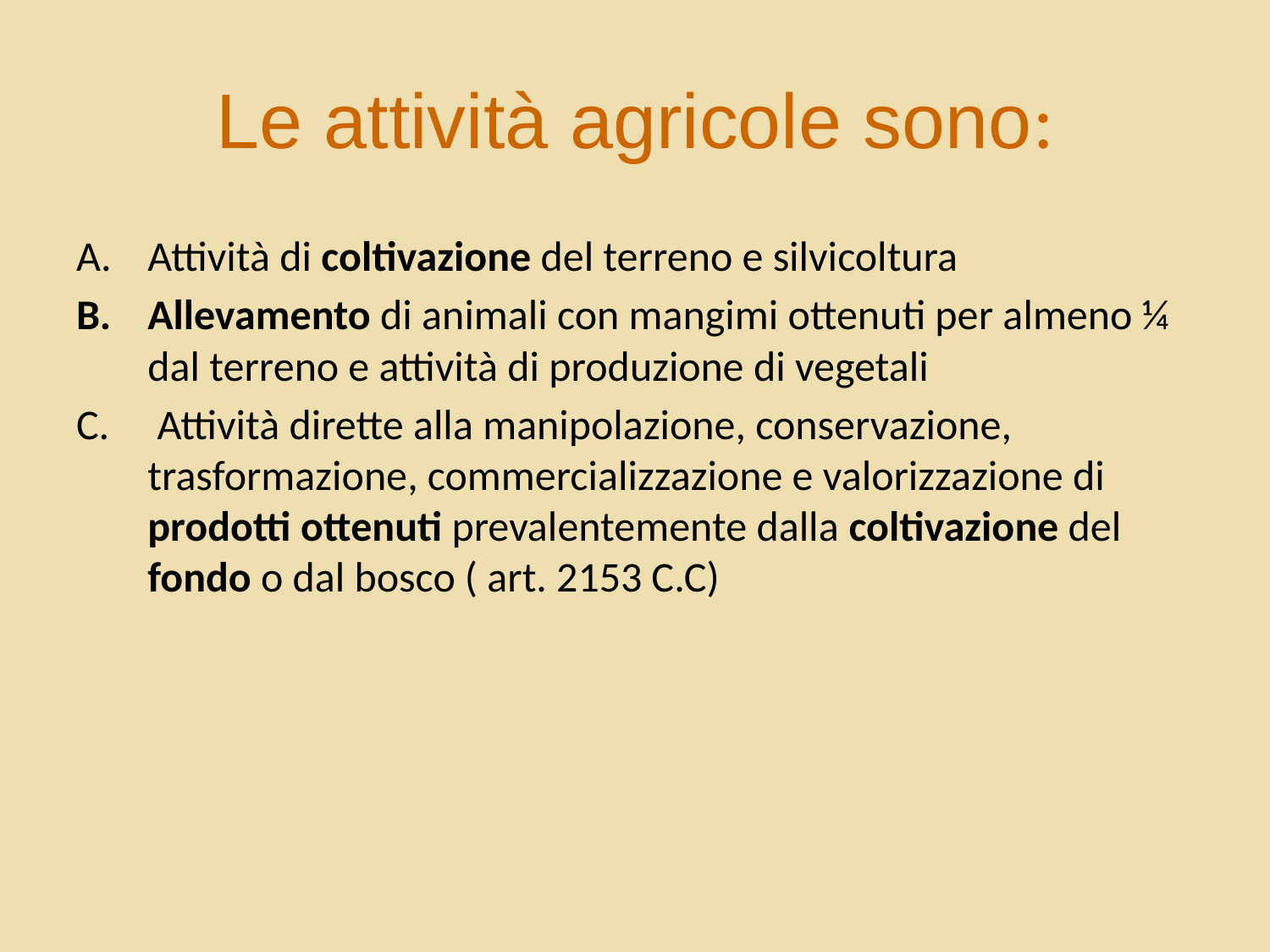

# Le attività agricole sono:
Attività di coltivazione del terreno e silvicoltura
Allevamento di animali con mangimi ottenuti per almeno ¼ dal terreno e attività di produzione di vegetali
 Attività dirette alla manipolazione, conservazione, trasformazione, commercializzazione e valorizzazione di prodotti ottenuti prevalentemente dalla coltivazione del fondo o dal bosco ( art. 2153 C.C)